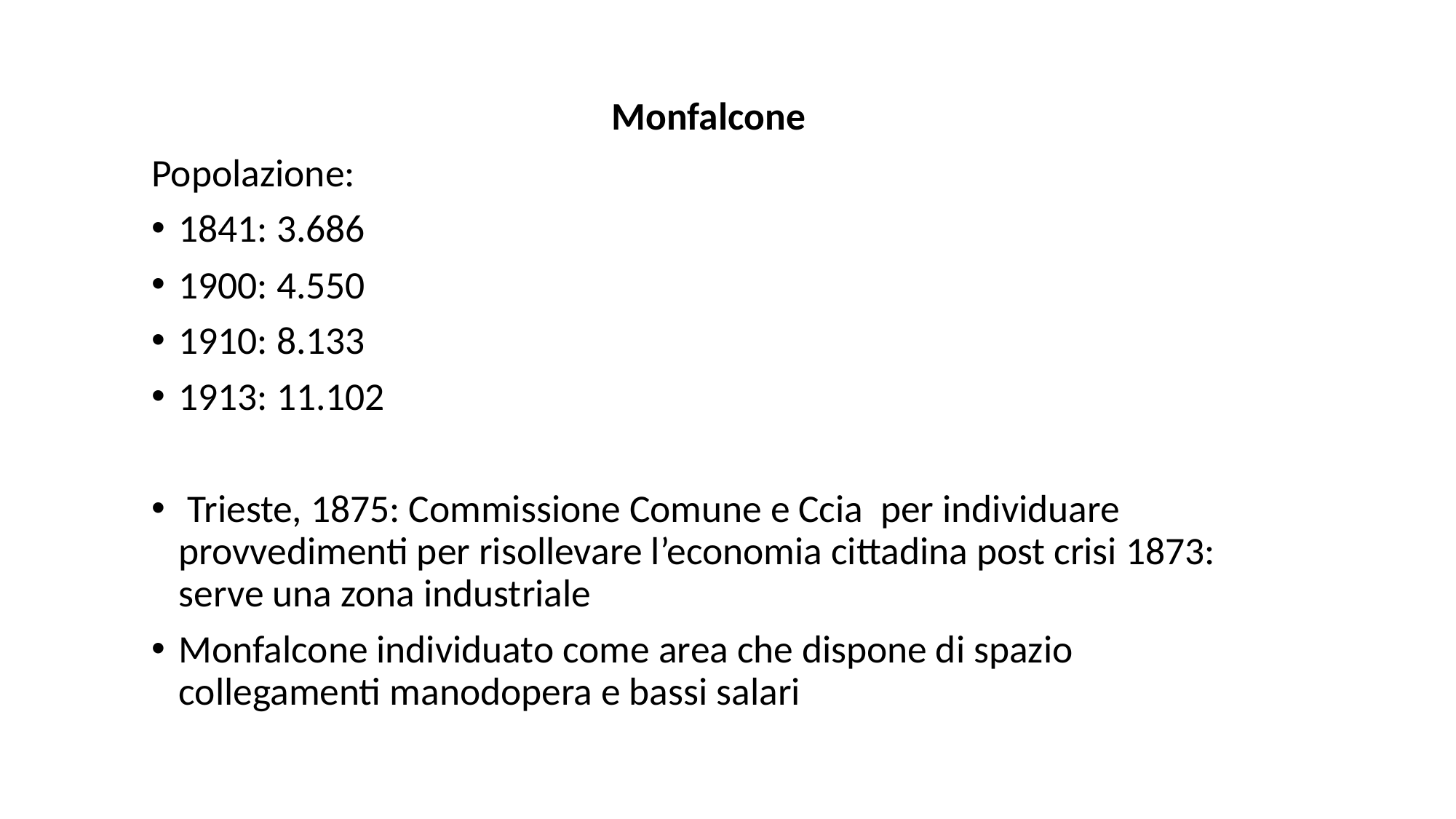

Monfalcone
Popolazione:
1841: 3.686
1900: 4.550
1910: 8.133
1913: 11.102

 Trieste, 1875: Commissione Comune e Ccia  per individuare provvedimenti per risollevare l’economia cittadina post crisi 1873: serve una zona industriale
Monfalcone individuato come area che dispone di spazio collegamenti manodopera e bassi salari